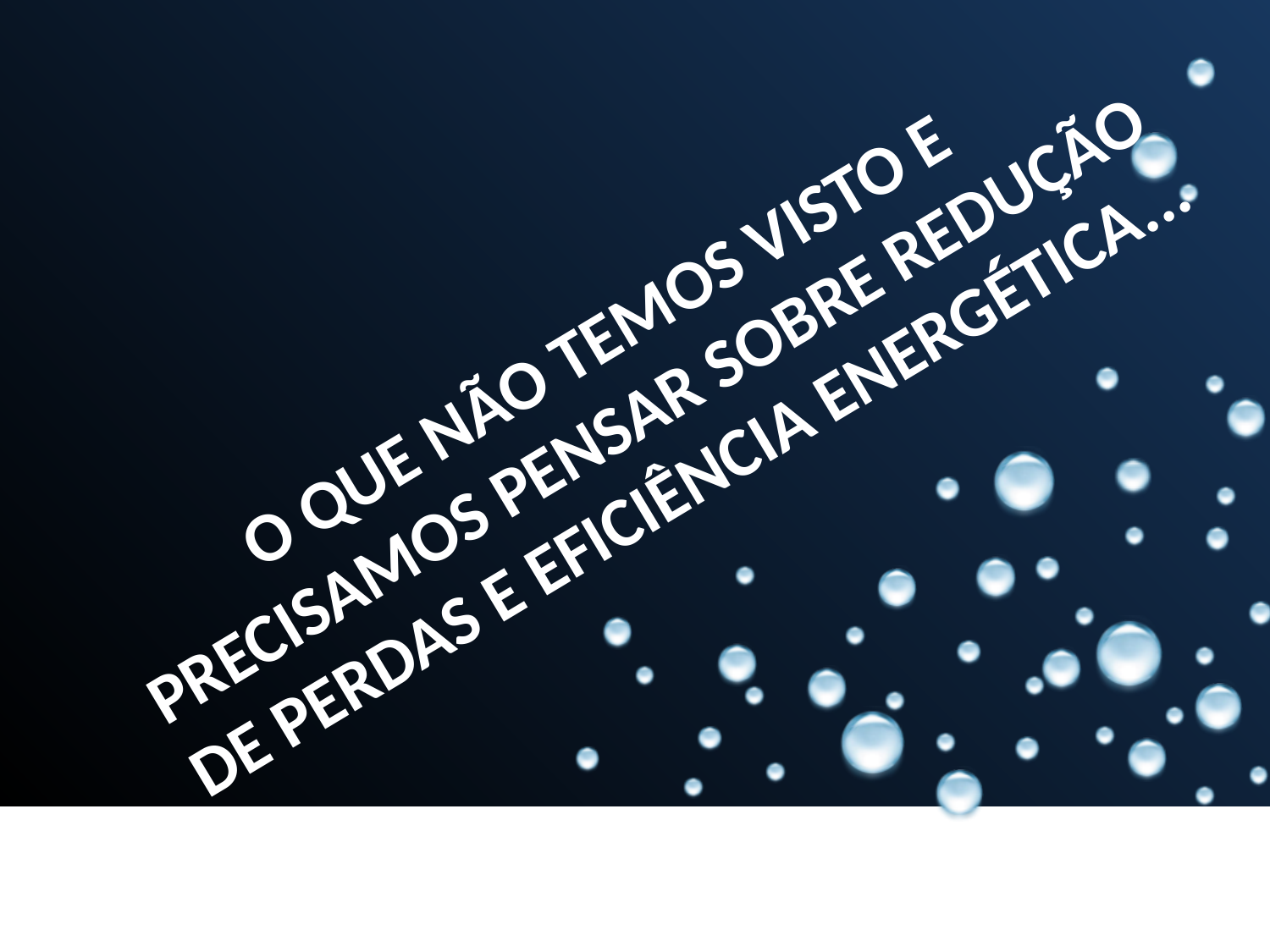

O QUE NÃO TEMOS VISTO E
PRECISAMOS PENSAR SOBRE REDUÇÃO DE PERDAS E EFICIÊNCIA ENERGÉTICA...